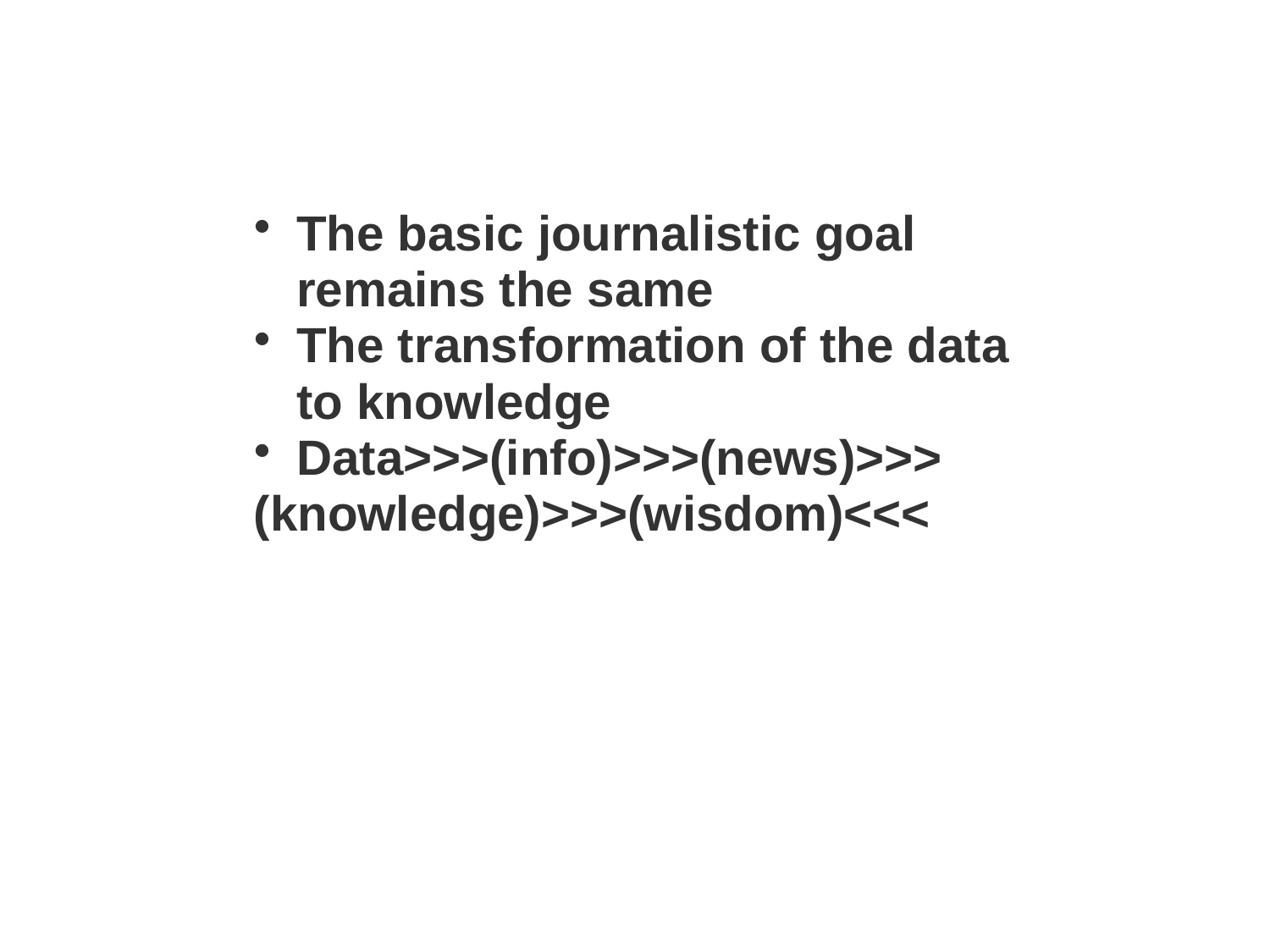

The basic journalistic goal remains the same
The transformation of the data to knowledge
Data>>>(info)>>>(news)>>>
(knowledge)>>>(wisdom)<<<